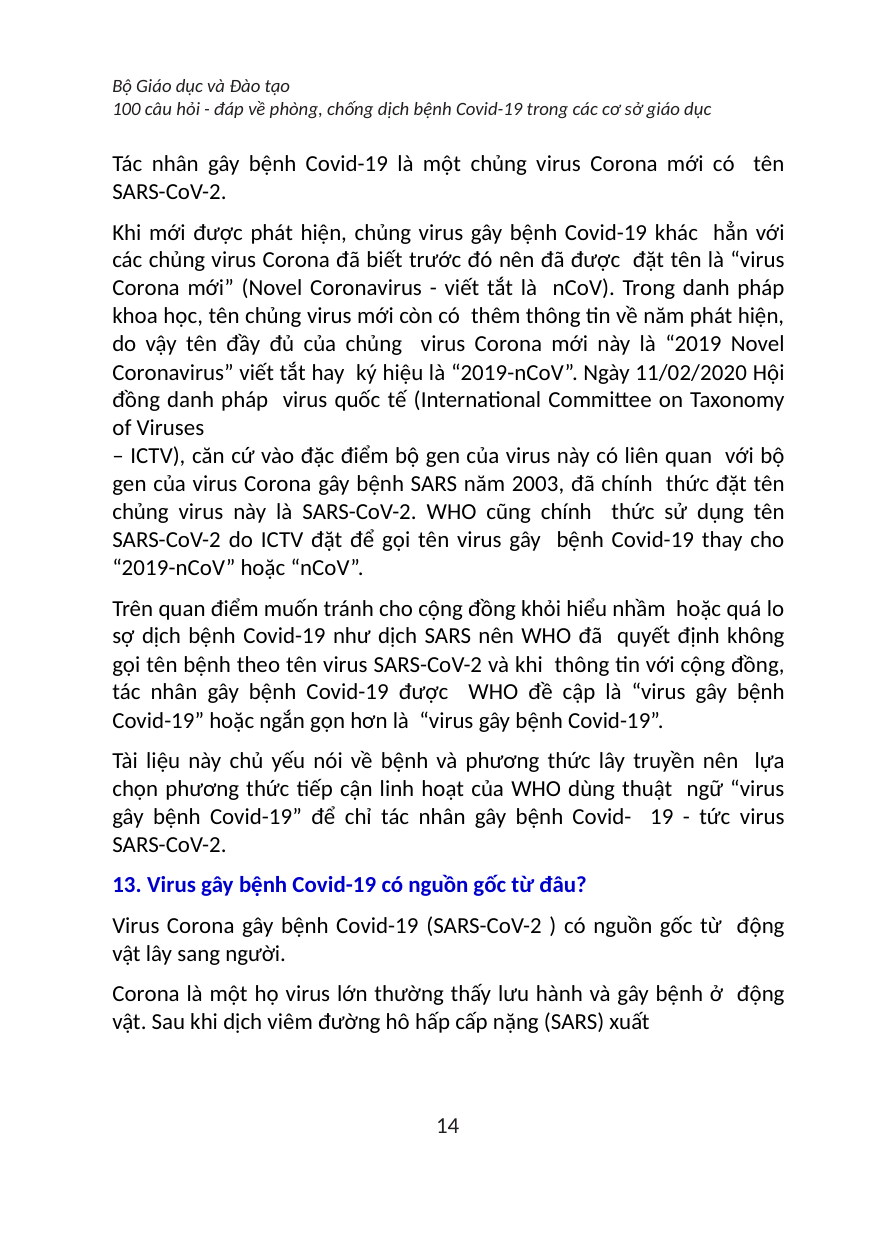

Bộ Giáo dục và Đào tạo
100 câu hỏi - đáp về phòng, chống dịch bệnh Covid-19 trong các cơ sở giáo dục

Tác nhân gây bệnh Covid-19 là một chủng virus Corona mới có  tên SARS-CoV-2.
Khi mới được phát hiện, chủng virus gây bệnh Covid-19 khác  hẳn với các chủng virus Corona đã biết trước đó nên đã được  đặt tên là “virus Corona mới” (Novel Coronavirus - viết tắt là  nCoV). Trong danh pháp khoa học, tên chủng virus mới còn có  thêm thông tin về năm phát hiện, do vậy tên đầy đủ của chủng  virus Corona mới này là “2019 Novel Coronavirus” viết tắt hay  ký hiệu là “2019-nCoV”. Ngày 11/02/2020 Hội đồng danh pháp  virus quốc tế (International Committee on Taxonomy of Viruses
– ICTV), căn cứ vào đặc điểm bộ gen của virus này có liên quan  với bộ gen của virus Corona gây bệnh SARS năm 2003, đã chính  thức đặt tên chủng virus này là SARS-CoV-2. WHO cũng chính  thức sử dụng tên SARS-CoV-2 do ICTV đặt để gọi tên virus gây  bệnh Covid-19 thay cho “2019-nCoV” hoặc “nCoV”.
Trên quan điểm muốn tránh cho cộng đồng khỏi hiểu nhầm  hoặc quá lo sợ dịch bệnh Covid-19 như dịch SARS nên WHO đã  quyết định không gọi tên bệnh theo tên virus SARS-CoV-2 và khi  thông tin với cộng đồng, tác nhân gây bệnh Covid-19 được  WHO đề cập là “virus gây bệnh Covid-19” hoặc ngắn gọn hơn là  “virus gây bệnh Covid-19”.
Tài liệu này chủ yếu nói về bệnh và phương thức lây truyền nên  lựa chọn phương thức tiếp cận linh hoạt của WHO dùng thuật  ngữ “virus gây bệnh Covid-19” để chỉ tác nhân gây bệnh Covid-  19 - tức virus SARS-CoV-2.
13. Virus gây bệnh Covid-19 có nguồn gốc từ đâu?
Virus Corona gây bệnh Covid-19 (SARS-CoV-2 ) có nguồn gốc từ  động vật lây sang người.
Corona là một họ virus lớn thường thấy lưu hành và gây bệnh ở  động vật. Sau khi dịch viêm đường hô hấp cấp nặng (SARS) xuất
14